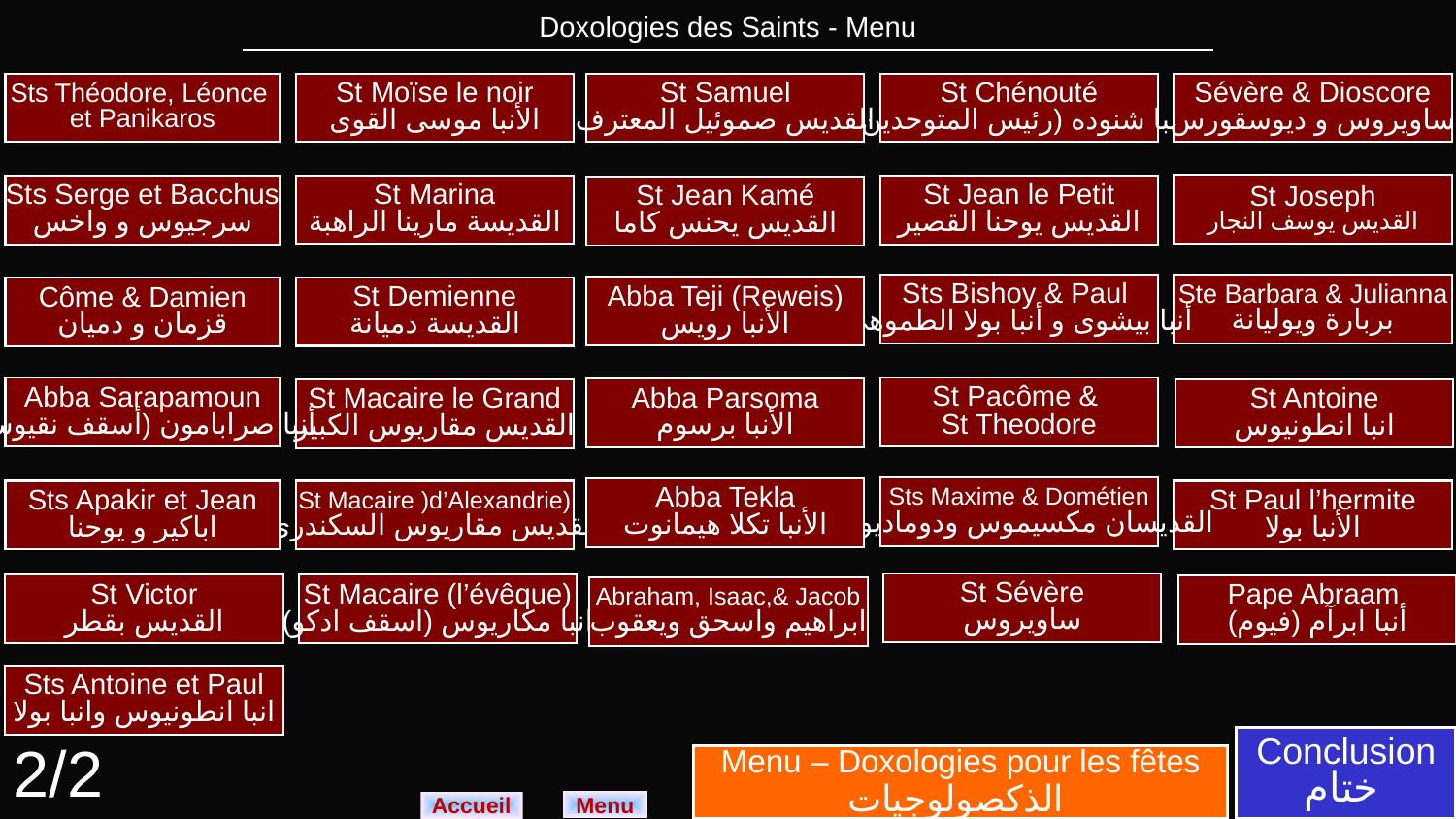

| Doxologies des Saints - Menu |
| --- |
Sts Théodore, Léonce
et Panikaros
St Moïse le noir
الأنبا موسى القوى
St Samuel
القديس صموئيل المعترف
St Chénouté
انبا شنوده (رئيس المتوحدين)
Sévère & Dioscore
ساويروس و ديوسقورس
St Joseph
القديس يوسف النجار
St Marina
القديسة مارينا الراهبة
St Jean le Petit
القديس يوحنا القصير
Sts Serge et Bacchus
سرجيوس و واخس
St Jean Kamé
القديس يحنس كاما
Ste Barbara & Julianna
بربارة ويوليانة
Sts Bishoy & Paul
أنبا بيشوى و أنبا بولا الطموهى
Abba Teji (Reweis)
الأنبا رويس
St Demienne
القديسة دميانة
Côme & Damien
قزمان و دميان
St Pacôme &
St Theodore
Abba Sarapamoun
أنبا صرابامون (أسقف نقيوس)
Abba Parsoma
الأنبا برسوم
St Antoine
انبا انطونيوس
St Macaire le Grand
القديس مقاريوس الكبير
Sts Maxime & Dométien
القديسان مكسيموس ودوماديوس
Abba Tekla
الأنبا تكلا هيمانوت
Sts Apakir et Jean
اباكير و يوحنا
St Macaire )d’Alexandrie)
القديس مقاريوس السكندرى
St Paul l’hermite
الأنبا بولا
St Sévère
ساويروس
St Victor
القديس بقطر
St Macaire (l’évêque)
انبا مكاريوس (اسقف ادكو)
Pape Abraam
أنبا ابرآم (فيوم)
Abraham, Isaac,& Jacob
ابراهيم واسحق ويعقوب
Sts Antoine et Paul
انبا انطونيوس وانبا بولا
2/2
Conclusion
 ختام
Menu – Doxologies pour les fêtes
 الذكصولوجيات
Menu